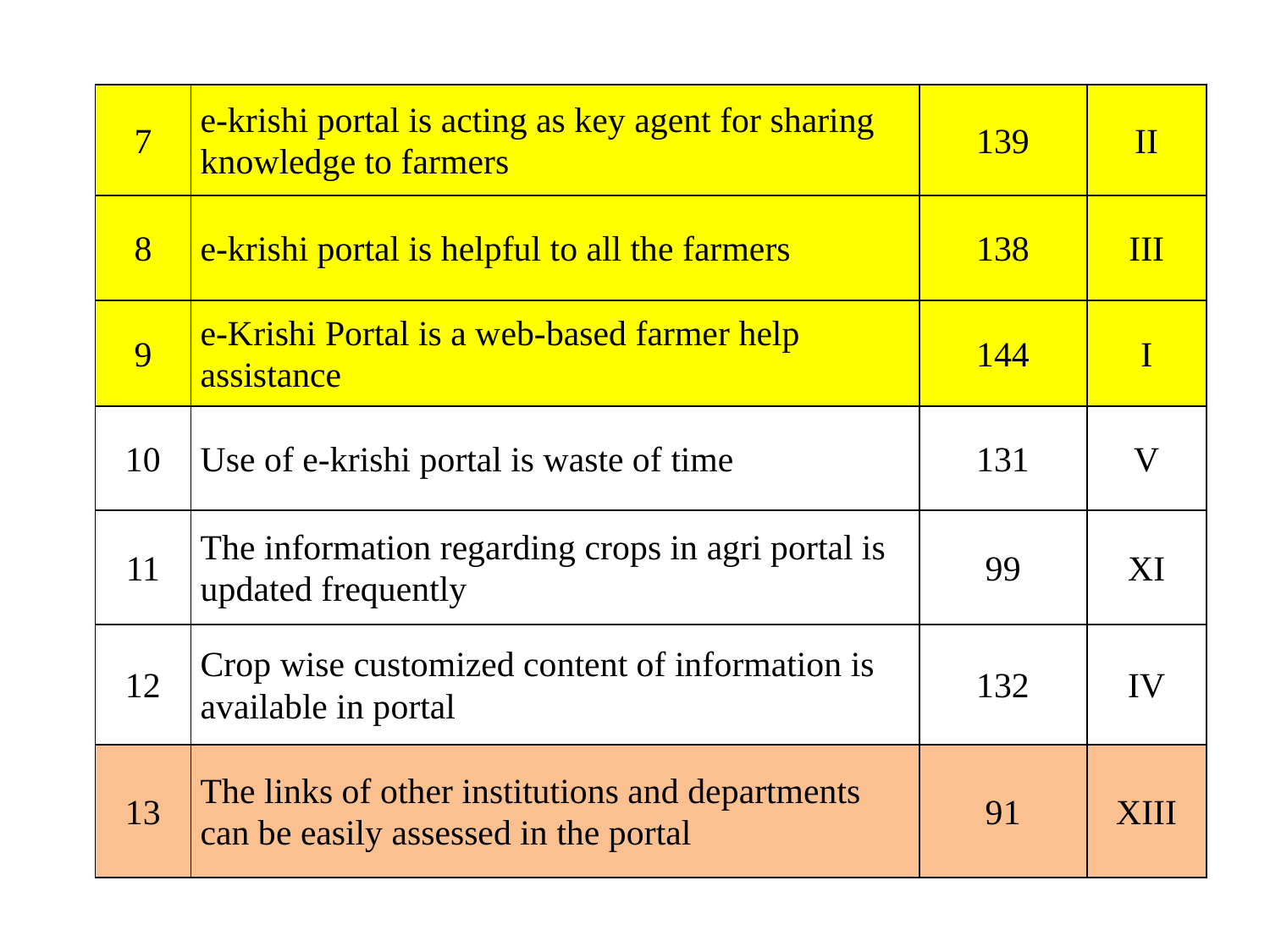

| 7 | e-krishi portal is acting as key agent for sharing knowledge to farmers | 139 | II |
| --- | --- | --- | --- |
| 8 | e-krishi portal is helpful to all the farmers | 138 | III |
| 9 | e-Krishi Portal is a web-based farmer help assistance | 144 | I |
| 10 | Use of e-krishi portal is waste of time | 131 | V |
| 11 | The information regarding crops in agri portal is updated frequently | 99 | XI |
| 12 | Crop wise customized content of information is available in portal | 132 | IV |
| 13 | The links of other institutions and departments can be easily assessed in the portal | 91 | XIII |